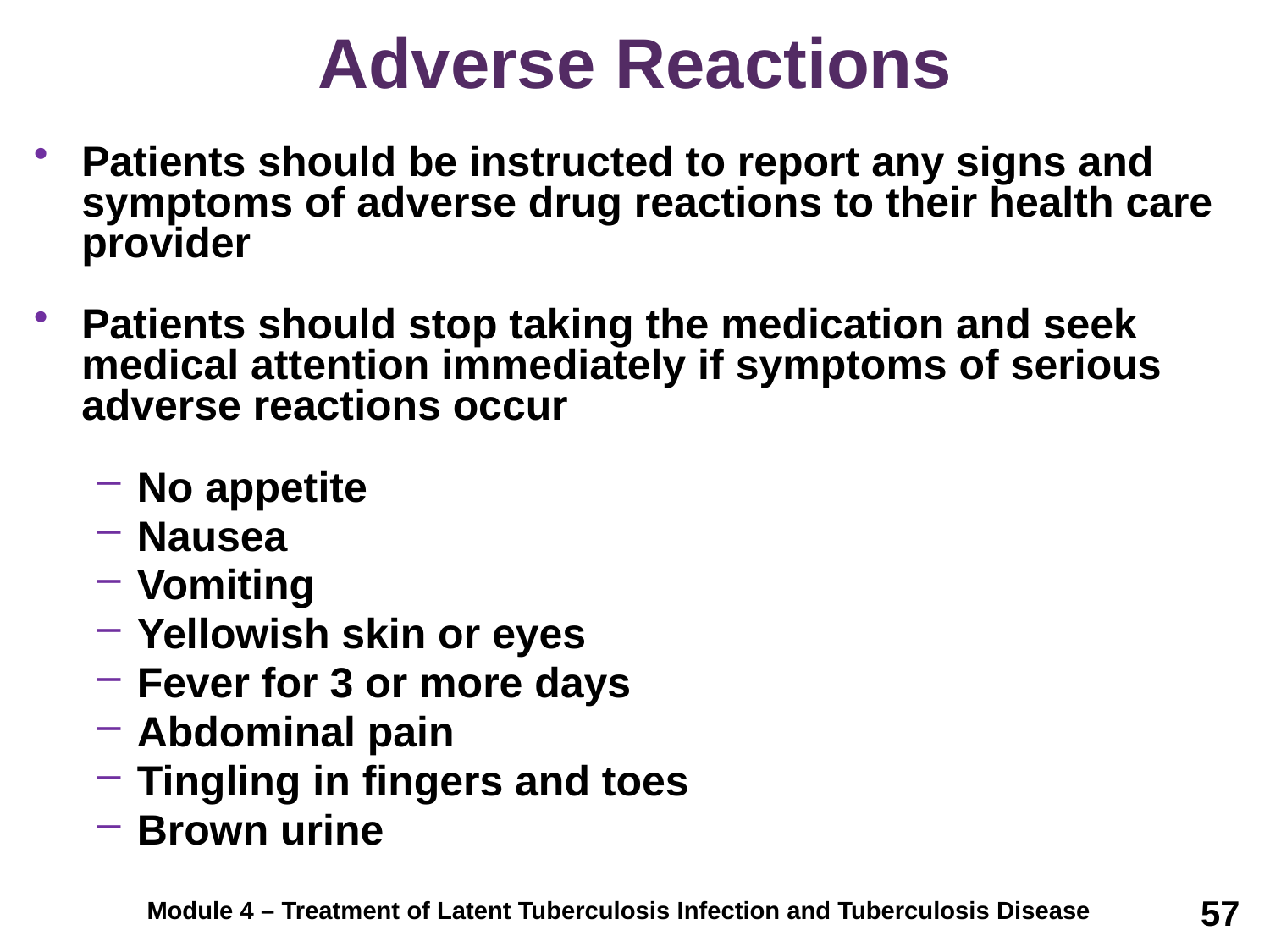

# Adverse Reactions
Patients should be instructed to report any signs and symptoms of adverse drug reactions to their health care provider

Patients should stop taking the medication and seek medical attention immediately if symptoms of serious adverse reactions occur

No appetite
Nausea
Vomiting
Yellowish skin or eyes
Fever for 3 or more days
Abdominal pain
Tingling in fingers and toes
Brown urine

57
Module 4 – Treatment of Latent Tuberculosis Infection and Tuberculosis Disease